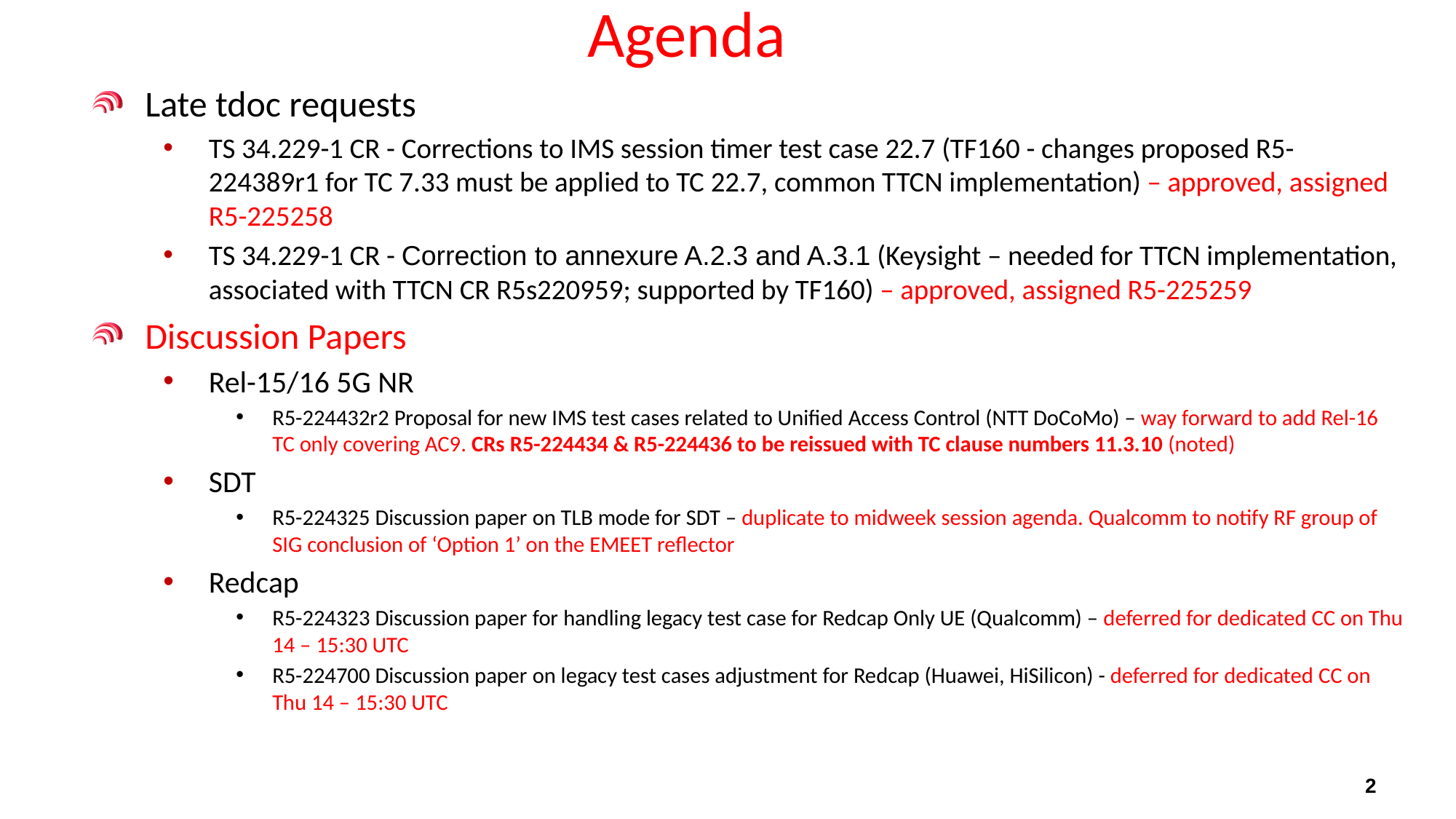

# Agenda
Late tdoc requests
TS 34.229-1 CR - Corrections to IMS session timer test case 22.7 (TF160 - changes proposed R5-224389r1 for TC 7.33 must be applied to TC 22.7, common TTCN implementation) – approved, assigned R5-225258
TS 34.229-1 CR - Correction to annexure A.2.3 and A.3.1 (Keysight – needed for TTCN implementation, associated with TTCN CR R5s220959; supported by TF160) – approved, assigned R5-225259
Discussion Papers
Rel-15/16 5G NR
R5-224432r2 Proposal for new IMS test cases related to Unified Access Control (NTT DoCoMo) – way forward to add Rel-16 TC only covering AC9. CRs R5-224434 & R5-224436 to be reissued with TC clause numbers 11.3.10 (noted)
SDT
R5-224325 Discussion paper on TLB mode for SDT – duplicate to midweek session agenda. Qualcomm to notify RF group of SIG conclusion of ‘Option 1’ on the EMEET reflector
Redcap
R5-224323 Discussion paper for handling legacy test case for Redcap Only UE (Qualcomm) – deferred for dedicated CC on Thu 14 – 15:30 UTC
R5-224700 Discussion paper on legacy test cases adjustment for Redcap (Huawei, HiSilicon) - deferred for dedicated CC on Thu 14 – 15:30 UTC